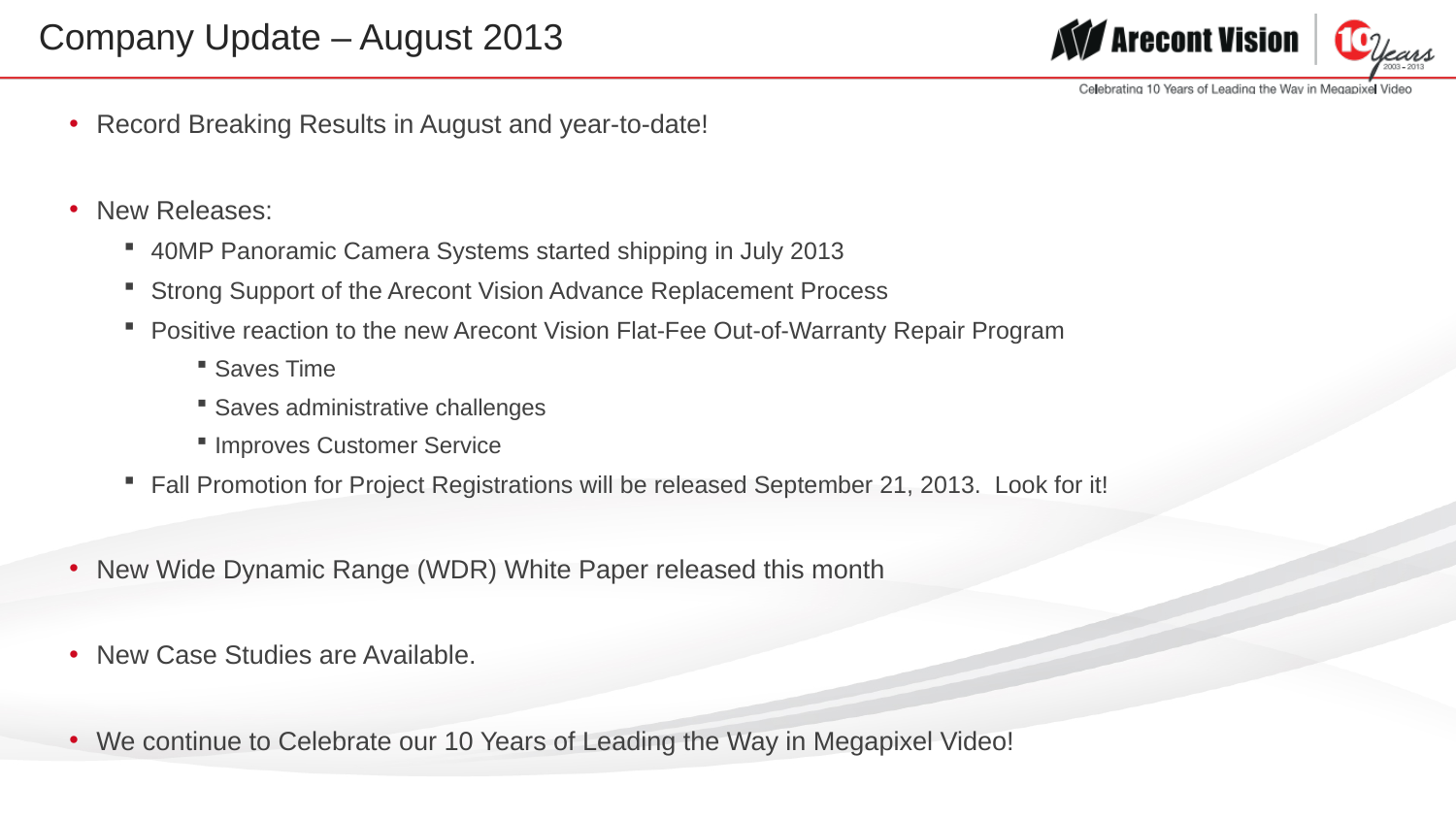

# Company Update – August 2013
Record Breaking Results in August and year-to-date!

New Releases:
40MP Panoramic Camera Systems started shipping in July 2013
Strong Support of the Arecont Vision Advance Replacement Process
Positive reaction to the new Arecont Vision Flat-Fee Out-of-Warranty Repair Program
Saves Time
Saves administrative challenges
Improves Customer Service
Fall Promotion for Project Registrations will be released September 21, 2013.  Look for it!

New Wide Dynamic Range (WDR) White Paper released this month

New Case Studies are Available.

We continue to Celebrate our 10 Years of Leading the Way in Megapixel Video!